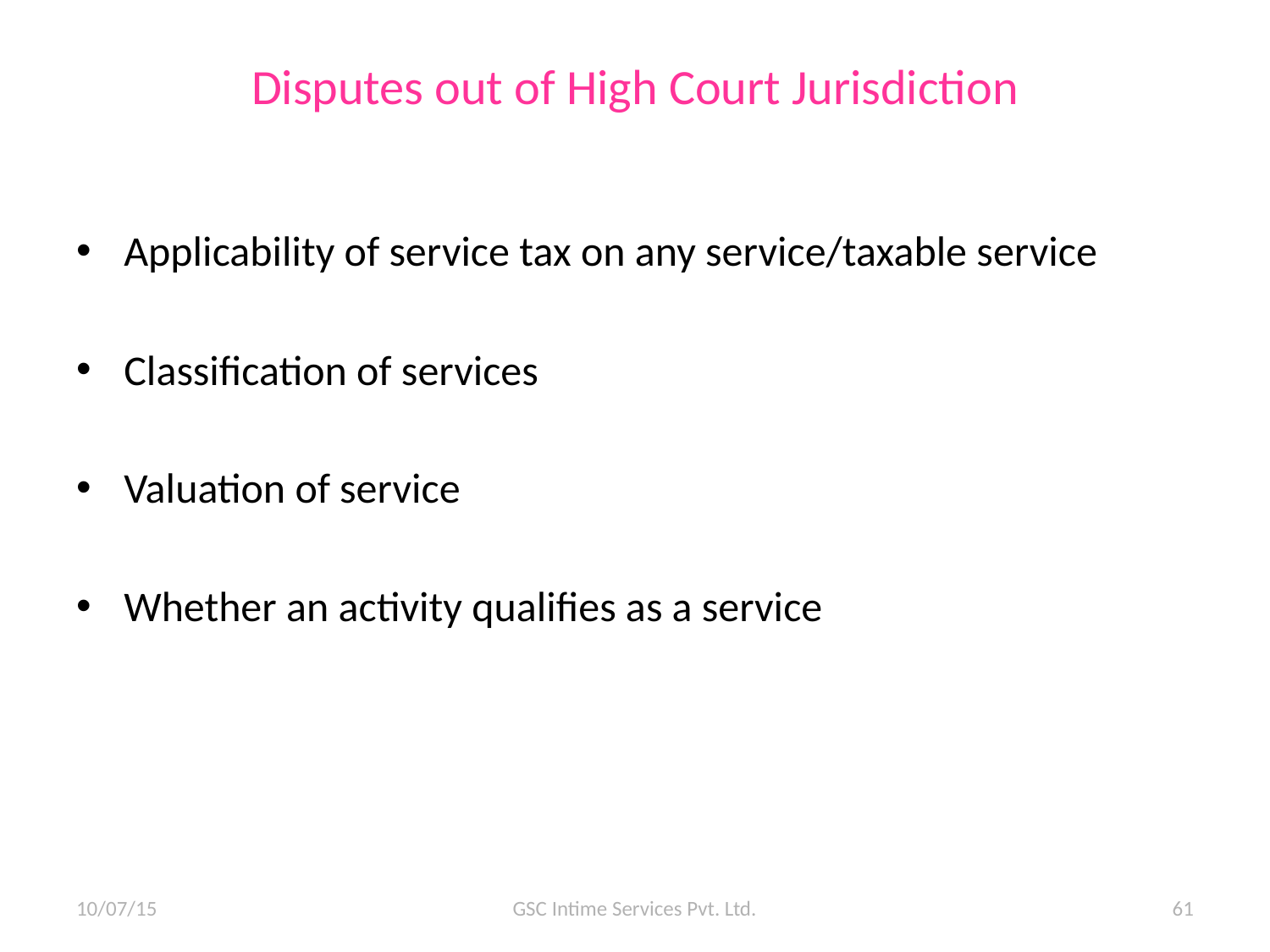

# Disputes out of High Court Jurisdiction

Applicability of service tax on any service/taxable service

Classification of services

Valuation of service

Whether an activity qualifies as a service

10/07/15
GSC Intime Services Pvt. Ltd.
61